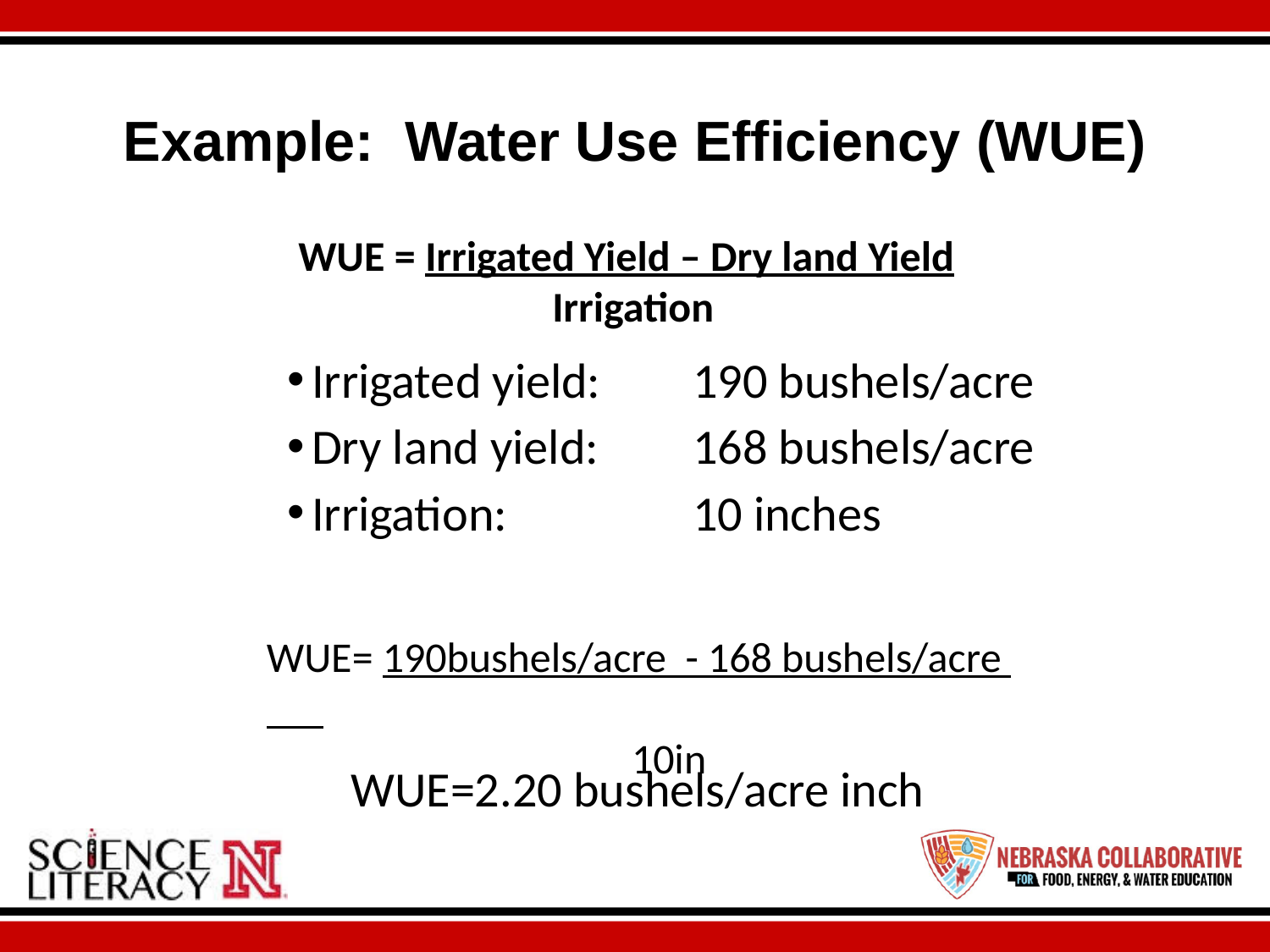

# Example:  Water Use Efficiency (WUE)
WUE = Irrigated Yield – Dry land Yield
		Irrigation
Irrigated yield:	190 bushels/acre
Dry land yield:	168 bushels/acre
Irrigation:		10 inches

WUE= 190bushels/acre  - 168 bushels/acre
	                         10in
WUE=2.20 bushels/acre inch